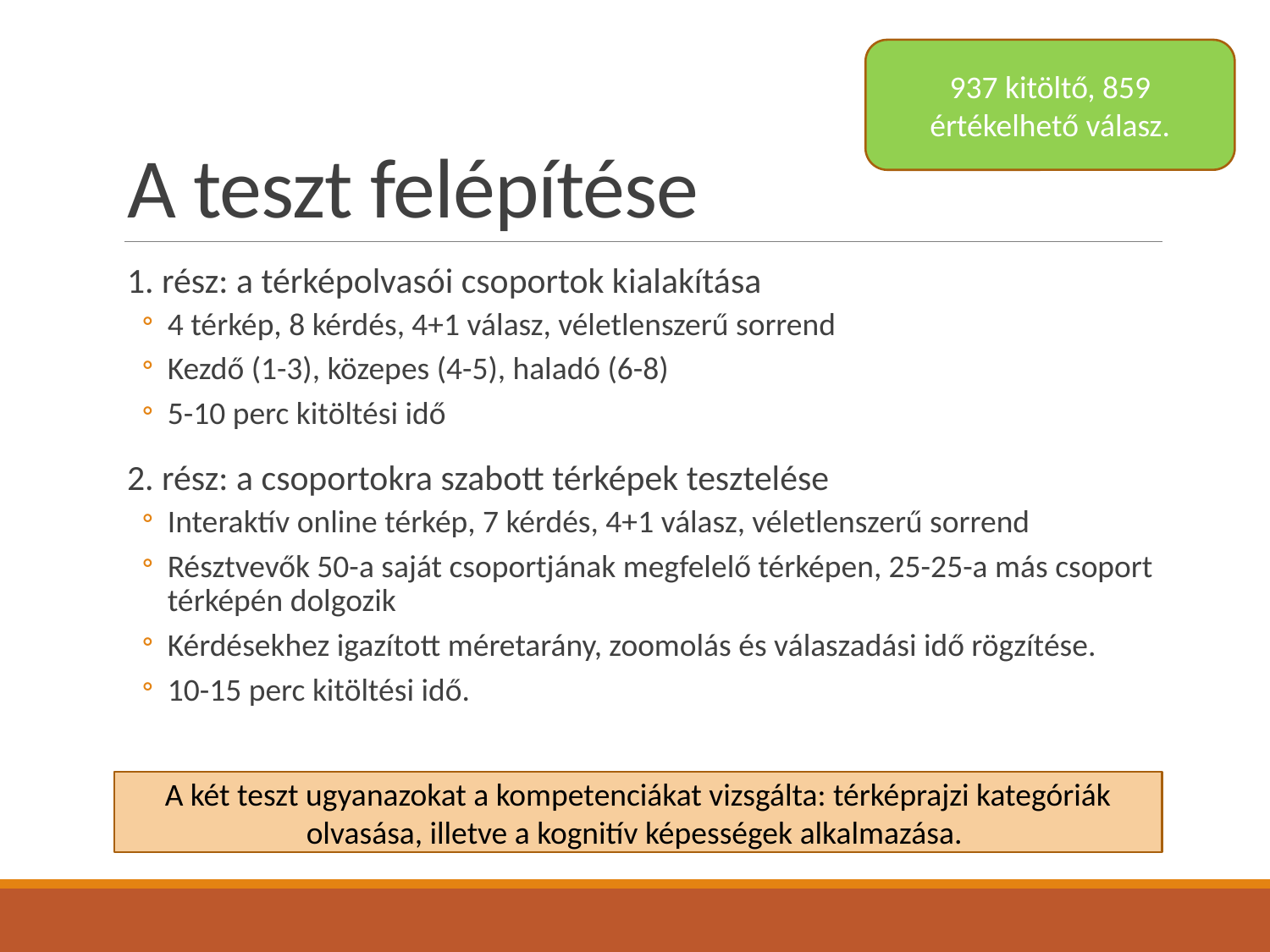

# A teszt felépítése
937 kitöltő, 859 értékelhető válasz.
1. rész: a térképolvasói csoportok kialakítása
4 térkép, 8 kérdés, 4+1 válasz, véletlenszerű sorrend
Kezdő (1-3), közepes (4-5), haladó (6-8)
5-10 perc kitöltési idő
2. rész: a csoportokra szabott térképek tesztelése
Interaktív online térkép, 7 kérdés, 4+1 válasz, véletlenszerű sorrend
Résztvevők 50-a saját csoportjának megfelelő térképen, 25-25-a más csoport térképén dolgozik
Kérdésekhez igazított méretarány, zoomolás és válaszadási idő rögzítése.
10-15 perc kitöltési idő.

A két teszt ugyanazokat a kompetenciákat vizsgálta: térképrajzi kategóriák olvasása, illetve a kognitív képességek alkalmazása.